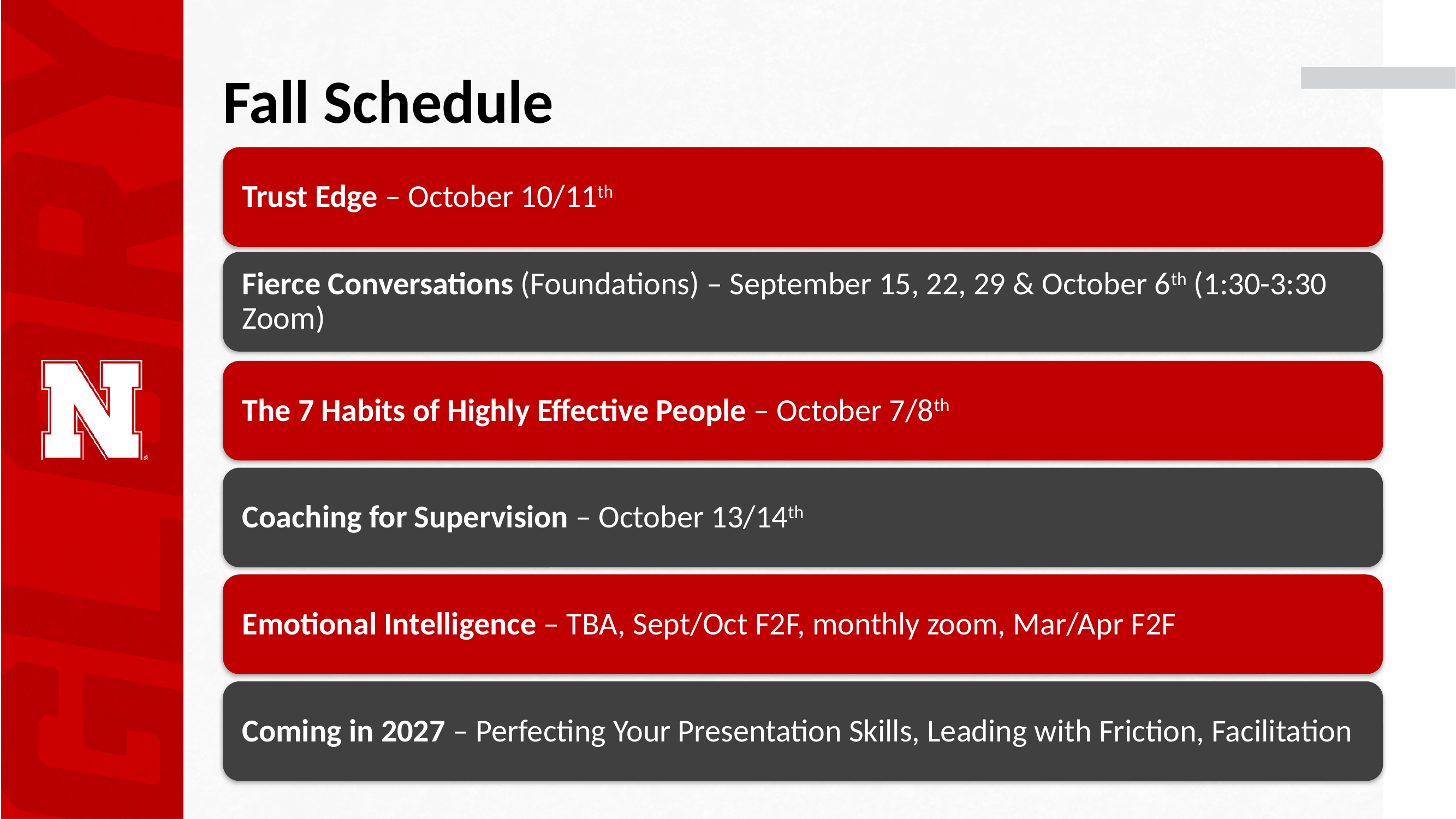

# Fall Schedule
Trust Edge – October 10/11th
Fierce Conversations (Foundations) – September 15, 22, 29 & October 6th (1:30-3:30 Zoom)
The 7 Habits of Highly Effective People – October 7/8th
Coaching for Supervision – October 13/14th
Emotional Intelligence – TBA, Sept/Oct F2F, monthly zoom, Mar/Apr F2F
Coming in 2027 – Perfecting Your Presentation Skills, Leading with Friction, Facilitation